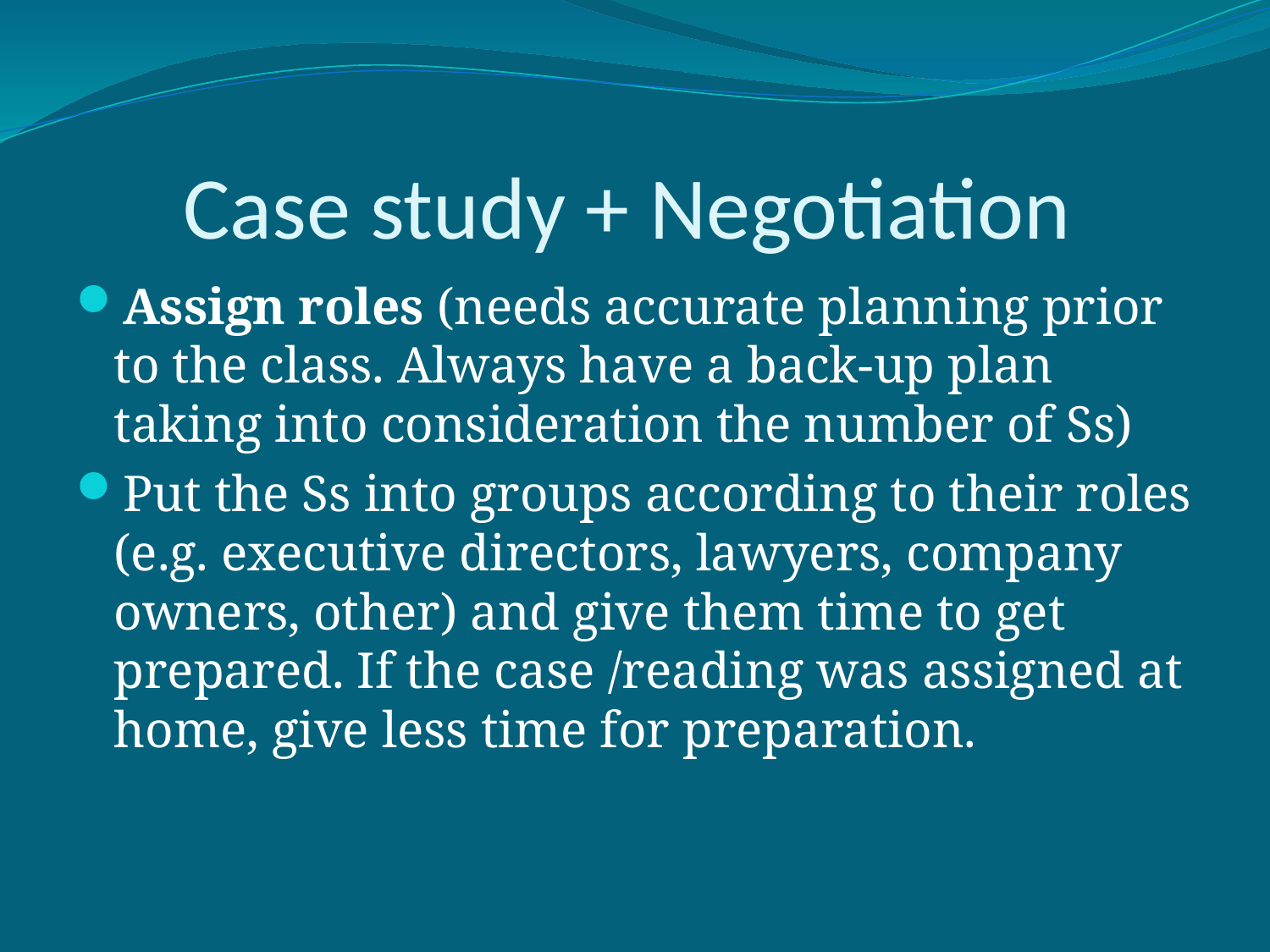

# Case study + Negotiation
Assign roles (needs accurate planning prior to the class. Always have a back-up plan taking into consideration the number of Ss)
Put the Ss into groups according to their roles (e.g. executive directors, lawyers, company owners, other) and give them time to get prepared. If the case /reading was assigned at home, give less time for preparation.